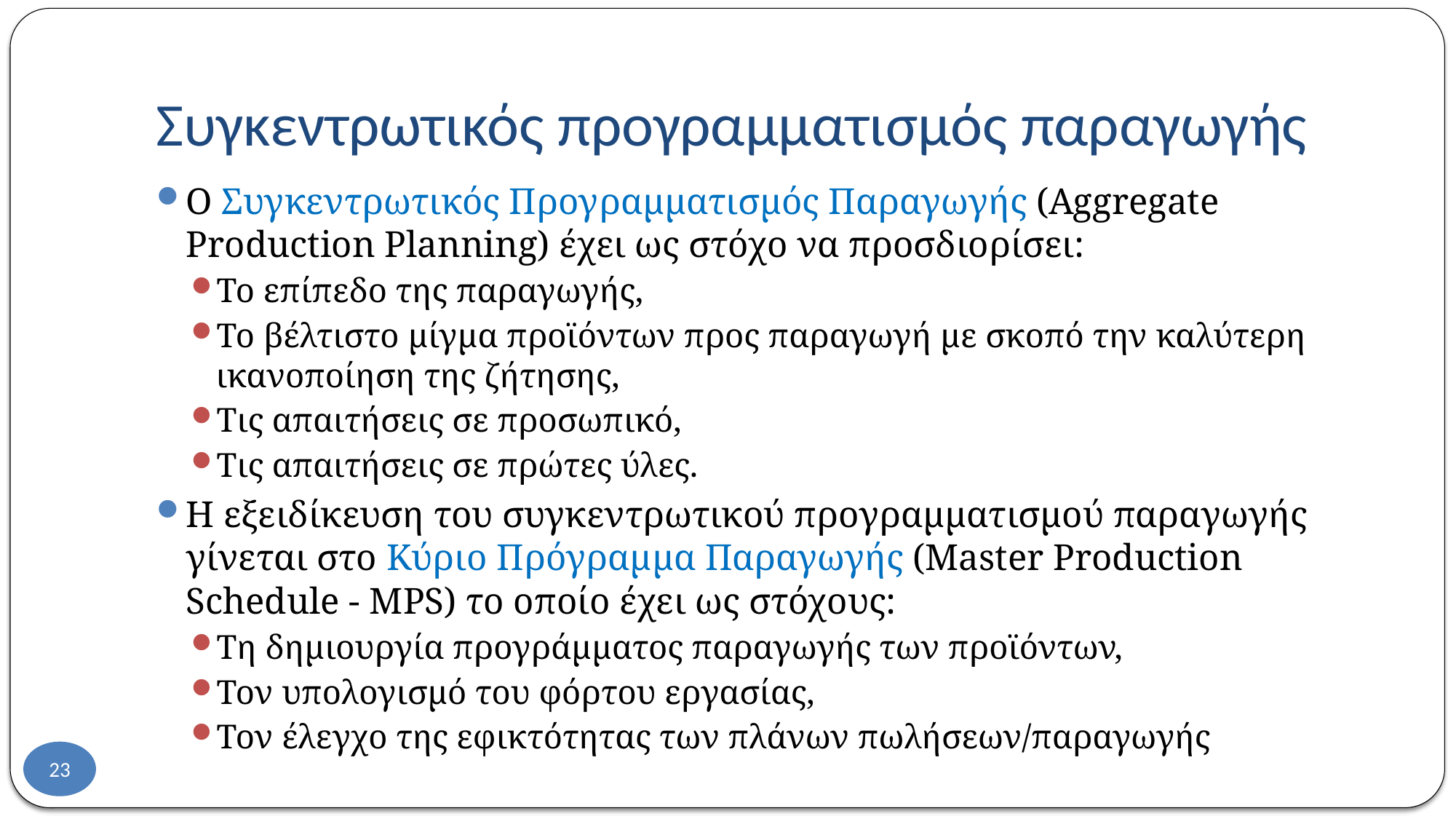

# Συγκεντρωτικός προγραμματισμός παραγωγής
Ο Συγκεντρωτικός Προγραμματισμός Παραγωγής (Aggregate Production Planning) έχει ως στόχο να προσδιορίσει:
Το επίπεδο της παραγωγής,
Το βέλτιστο μίγμα προϊόντων προς παραγωγή με σκοπό την καλύτερη ικανοποίηση της ζήτησης,
Τις απαιτήσεις σε προσωπικό,
Τις απαιτήσεις σε πρώτες ύλες.
Η εξειδίκευση του συγκεντρωτικού προγραμματισμού παραγωγής γίνεται στο Κύριο Πρόγραμμα Παραγωγής (Master Production Schedule - MPS) το οποίο έχει ως στόχους:
Τη δημιουργία προγράμματος παραγωγής των προϊόντων,
Τον υπολογισμό του φόρτου εργασίας,
Τον έλεγχο της εφικτότητας των πλάνων πωλήσεων/παραγωγής

23